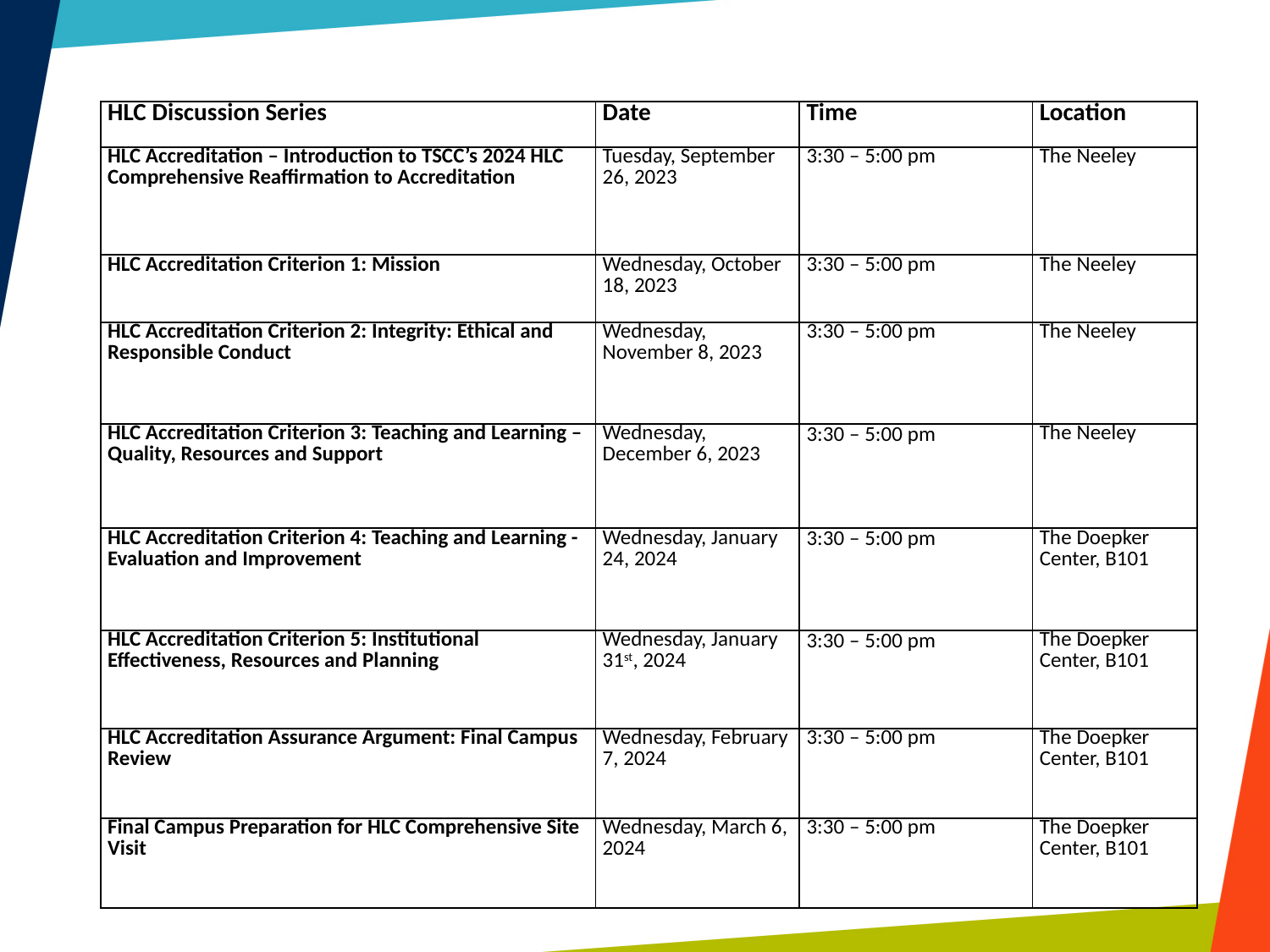

| HLC Discussion Series | Date | Time | Location |
| --- | --- | --- | --- |
| HLC Accreditation – Introduction to TSCC’s 2024 HLC Comprehensive Reaffirmation to Accreditation | Tuesday, September 26, 2023 | 3:30 – 5:00 pm | The Neeley |
| HLC Accreditation Criterion 1: Mission | Wednesday, October 18, 2023 | 3:30 – 5:00 pm | The Neeley |
| HLC Accreditation Criterion 2: Integrity: Ethical and Responsible Conduct | Wednesday, November 8, 2023 | 3:30 – 5:00 pm | The Neeley |
| HLC Accreditation Criterion 3: Teaching and Learning – Quality, Resources and Support | Wednesday, December 6, 2023 | 3:30 – 5:00 pm | The Neeley |
| HLC Accreditation Criterion 4: Teaching and Learning -Evaluation and Improvement | Wednesday, January 24, 2024 | 3:30 – 5:00 pm | The Doepker Center, B101 |
| HLC Accreditation Criterion 5: Institutional Effectiveness, Resources and Planning | Wednesday, January 31st, 2024 | 3:30 – 5:00 pm | The Doepker Center, B101 |
| HLC Accreditation Assurance Argument: Final Campus Review | Wednesday, February 7, 2024 | 3:30 – 5:00 pm | The Doepker Center, B101 |
| Final Campus Preparation for HLC Comprehensive Site Visit | Wednesday, March 6, 2024 | 3:30 – 5:00 pm | The Doepker Center, B101 |